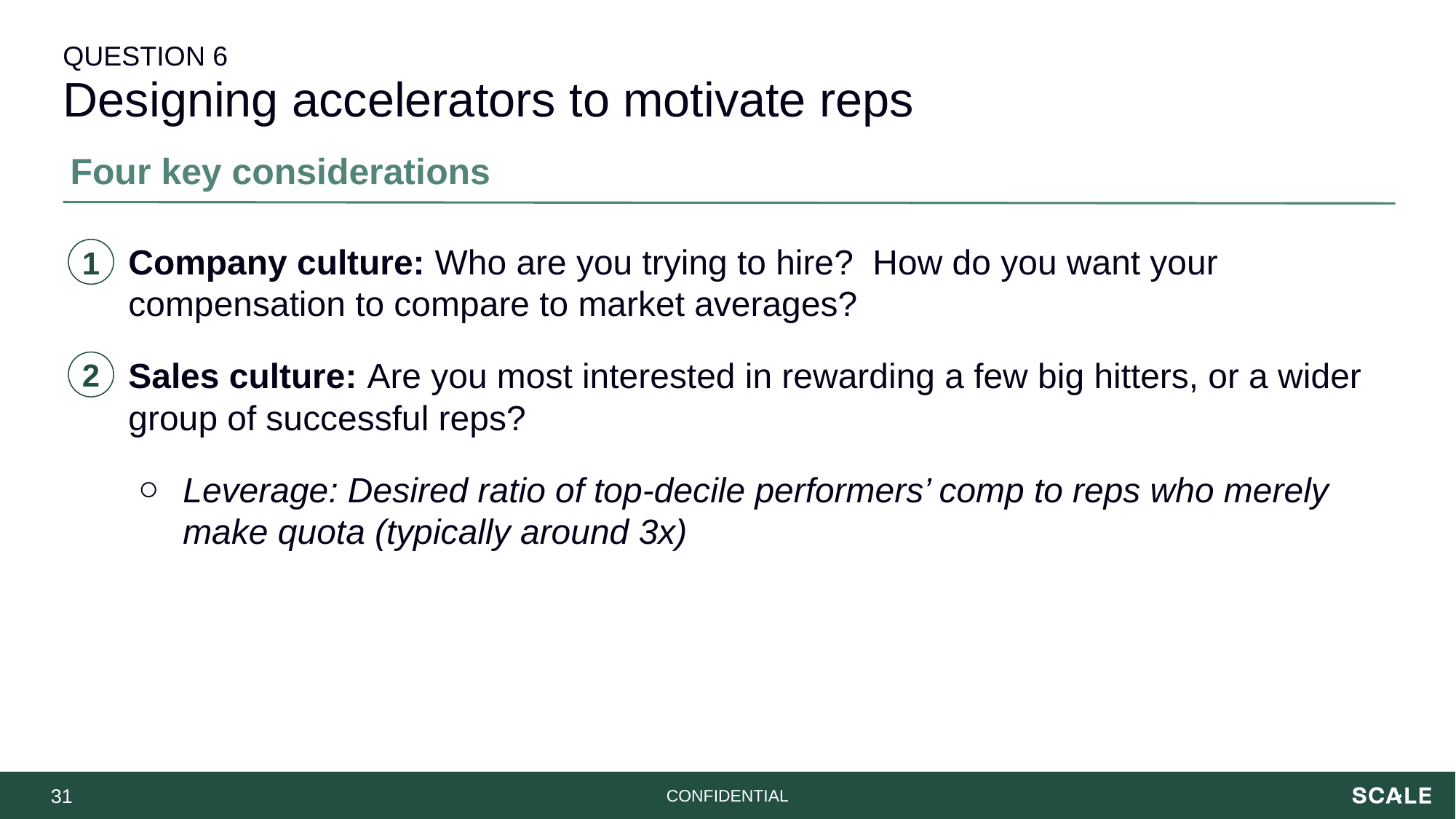

QUESTION 6
Designing accelerators to motivate reps
Four key considerations
Company culture: Who are you trying to hire?  How do you want your compensation to compare to market averages?
Sales culture: Are you most interested in rewarding a few big hitters, or a wider group of successful reps?
Leverage: Desired ratio of top-decile performers’ comp to reps who merely make quota (typically around 3x)

1
2
31